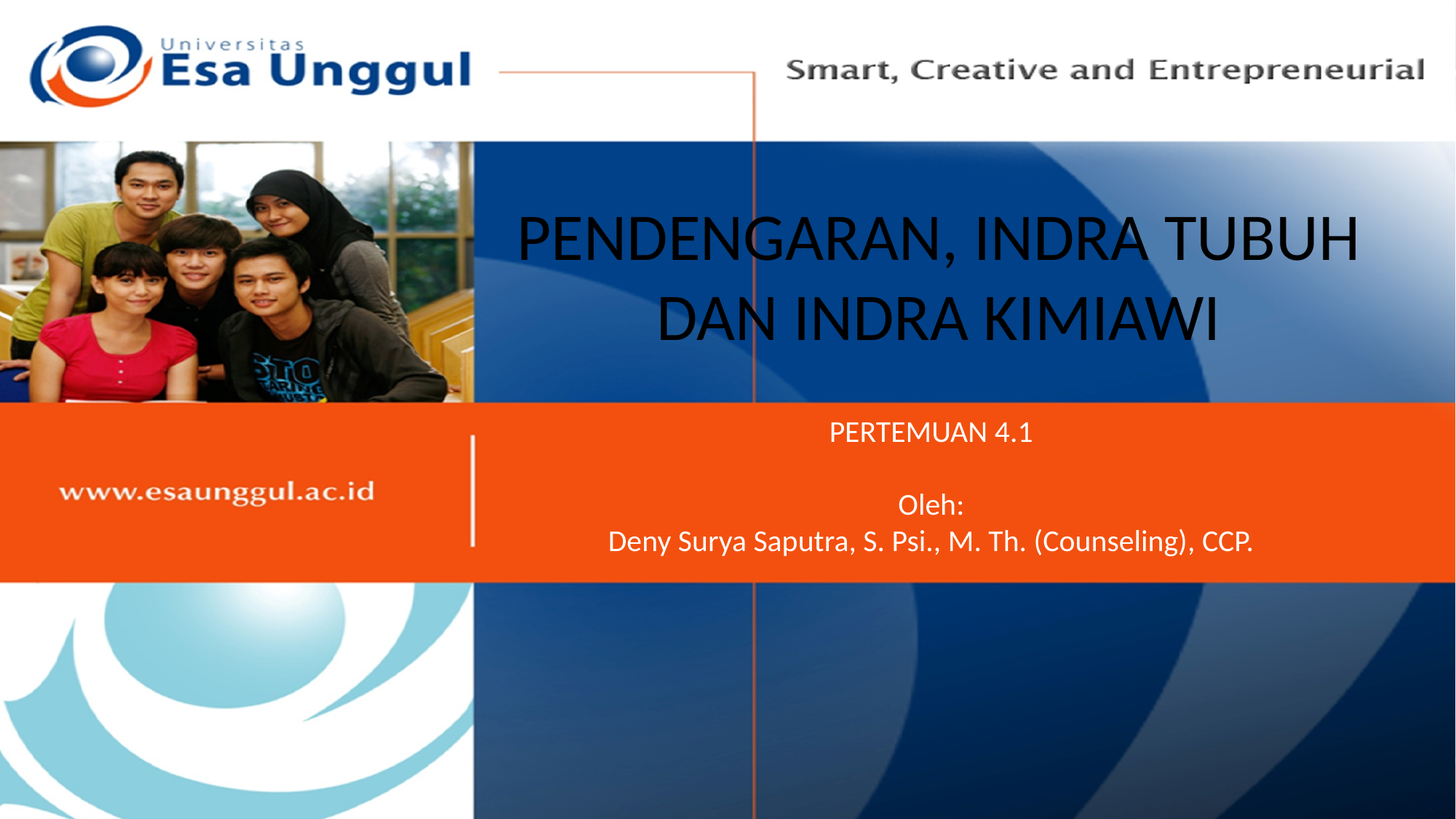

# PENDENGARAN, INDRA TUBUH DAN INDRA KIMIAWI
PERTEMUAN 4.1

Oleh:
Deny Surya Saputra, S. Psi., M. Th. (Counseling), CCP.